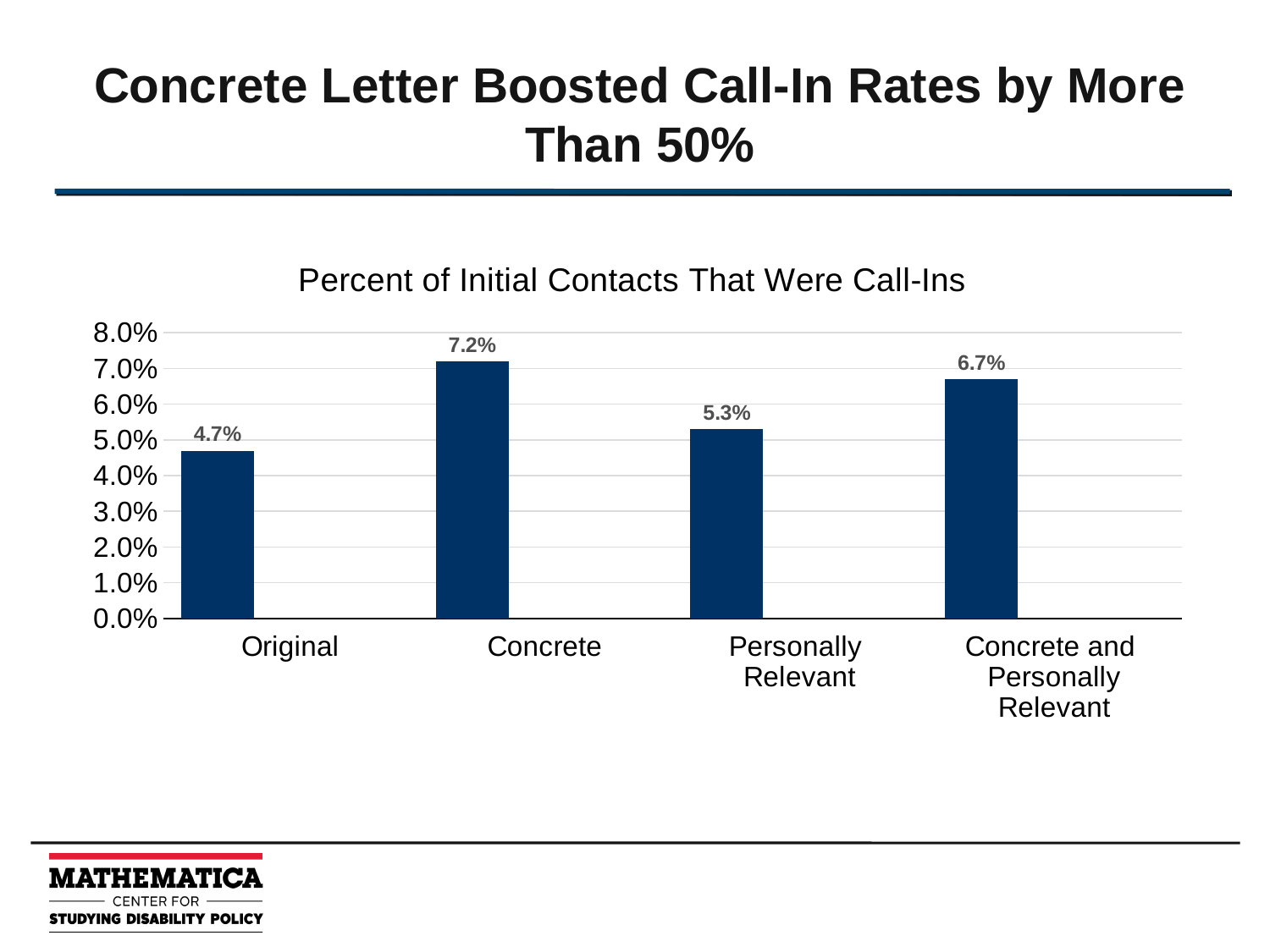

# Concrete Letter Boosted Call-In Rates by More Than 50%

### Chart: Percent of Initial Contacts That Were Call-Ins

| Category | Series 1 | Column1 | Column2 |
|---|---|---|---|
| Original | 0.047 | None | None |
| Concrete | 0.072 | None | None |
| Personally
Relevant | 0.053 | None | None |
| Concrete and
Personally Relevant | 0.067 | None | None |